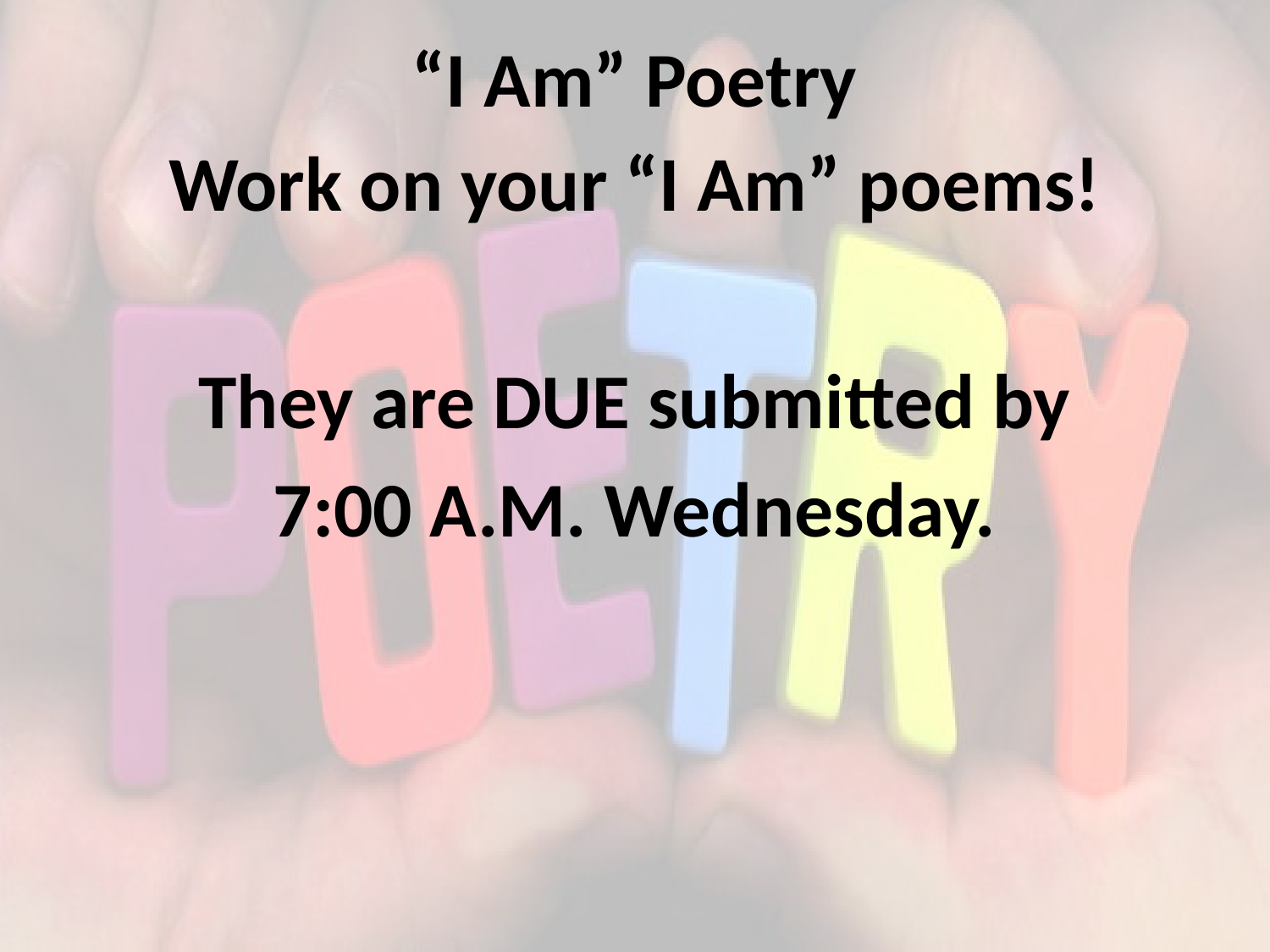

# “I Am” Poetry
Work on your “I Am” poems!

They are DUE submitted by
7:00 A.M. Wednesday.